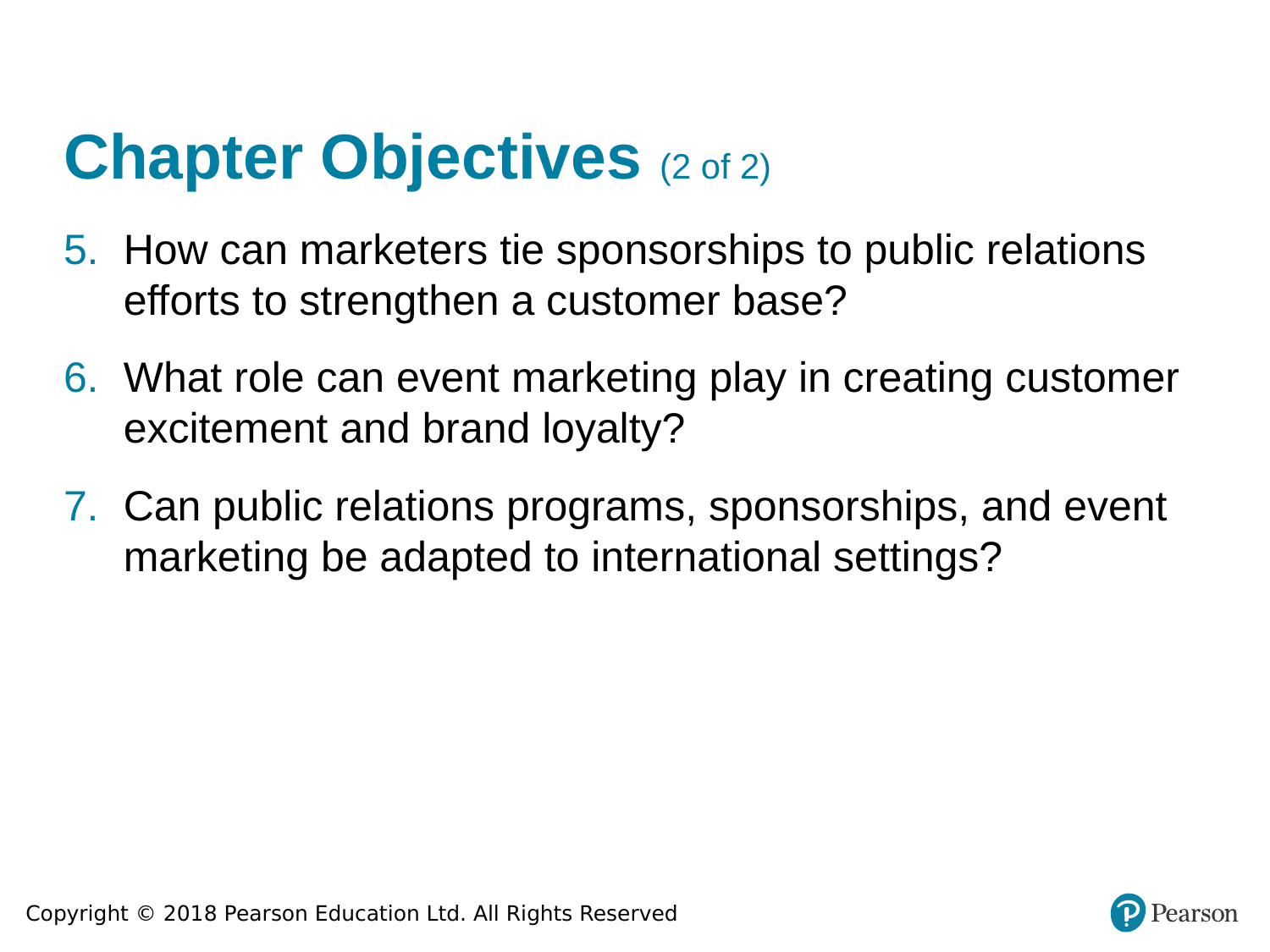

# Chapter Objectives (2 of 2)
How can marketers tie sponsorships to public relations efforts to strengthen a customer base?
What role can event marketing play in creating customer excitement and brand loyalty?
Can public relations programs, sponsorships, and event marketing be adapted to international settings?